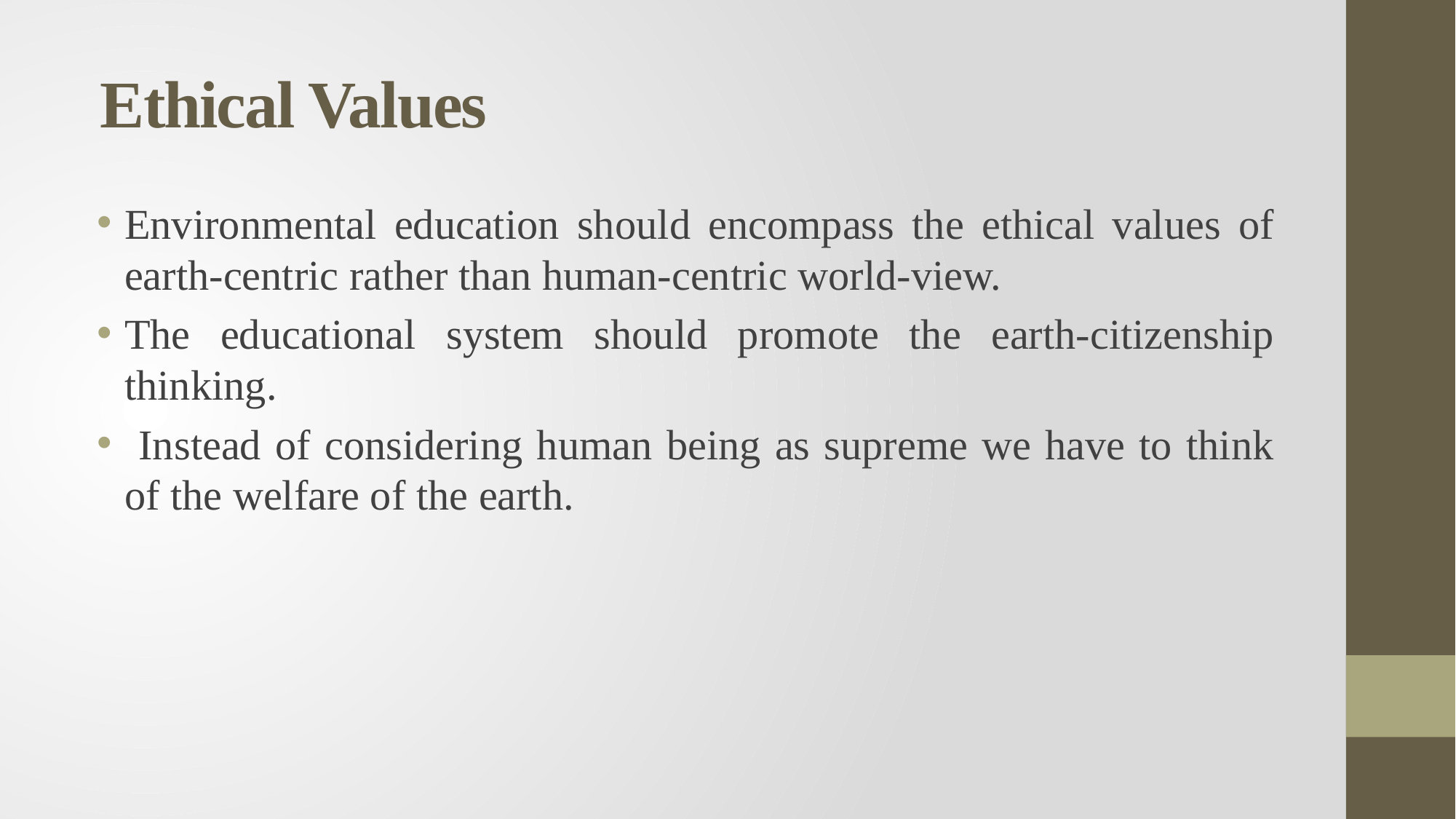

# Ethical Values
Environmental education should encompass the ethical values of earth-centric rather than human-centric world-view.
The educational system should promote the earth-citizenship thinking.
 Instead of considering human being as supreme we have to think of the welfare of the earth.